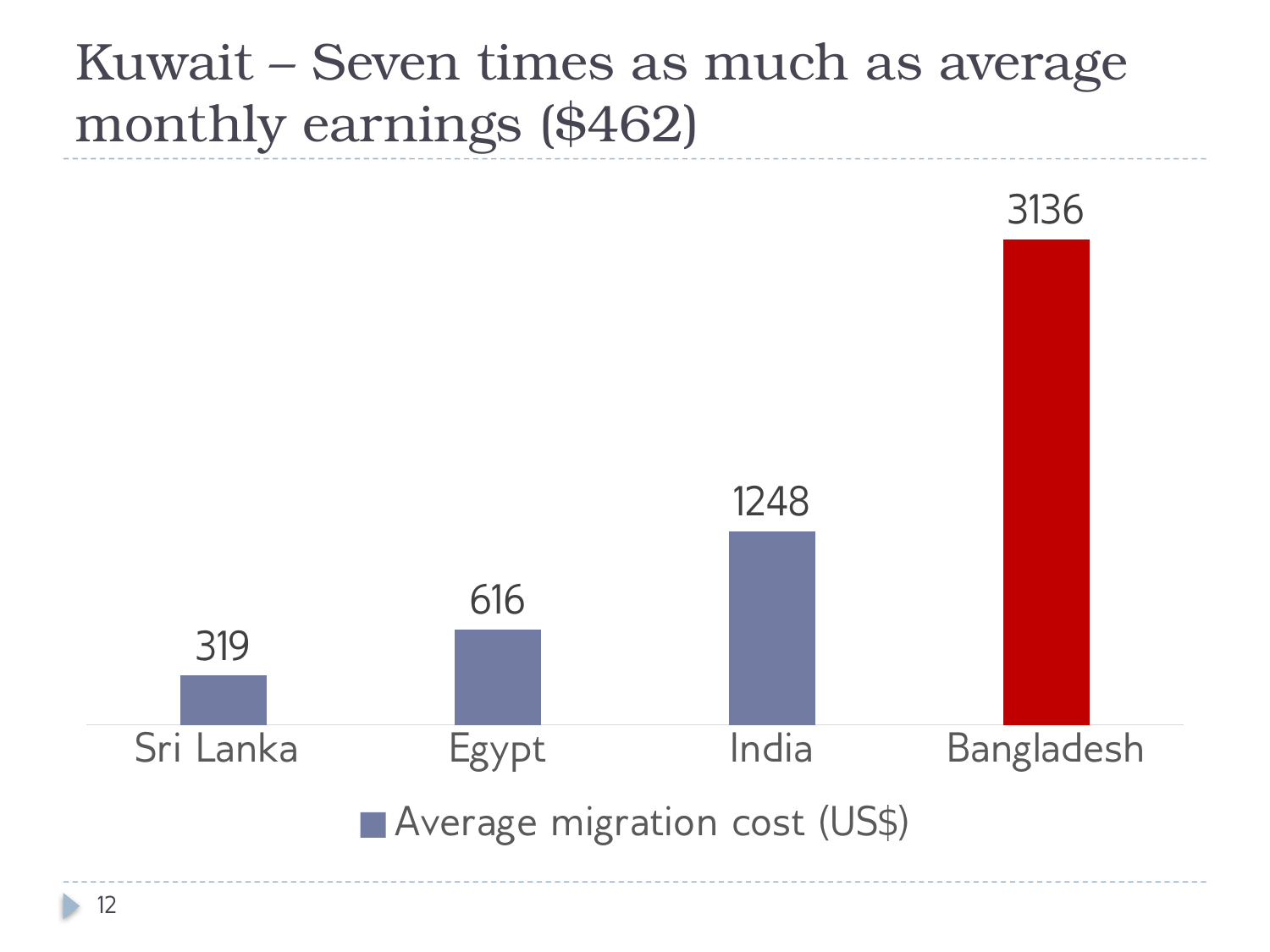

# Kuwait – Seven times as much as average monthly earnings ($462)

### Chart

| Category | Average migration cost (US$) |
|---|---|
| Sri Lanka  | 318.7851 |
| Egypt | 616.2088 |
| India | 1248.041 |
| Bangladesh | 3136.327 |
12